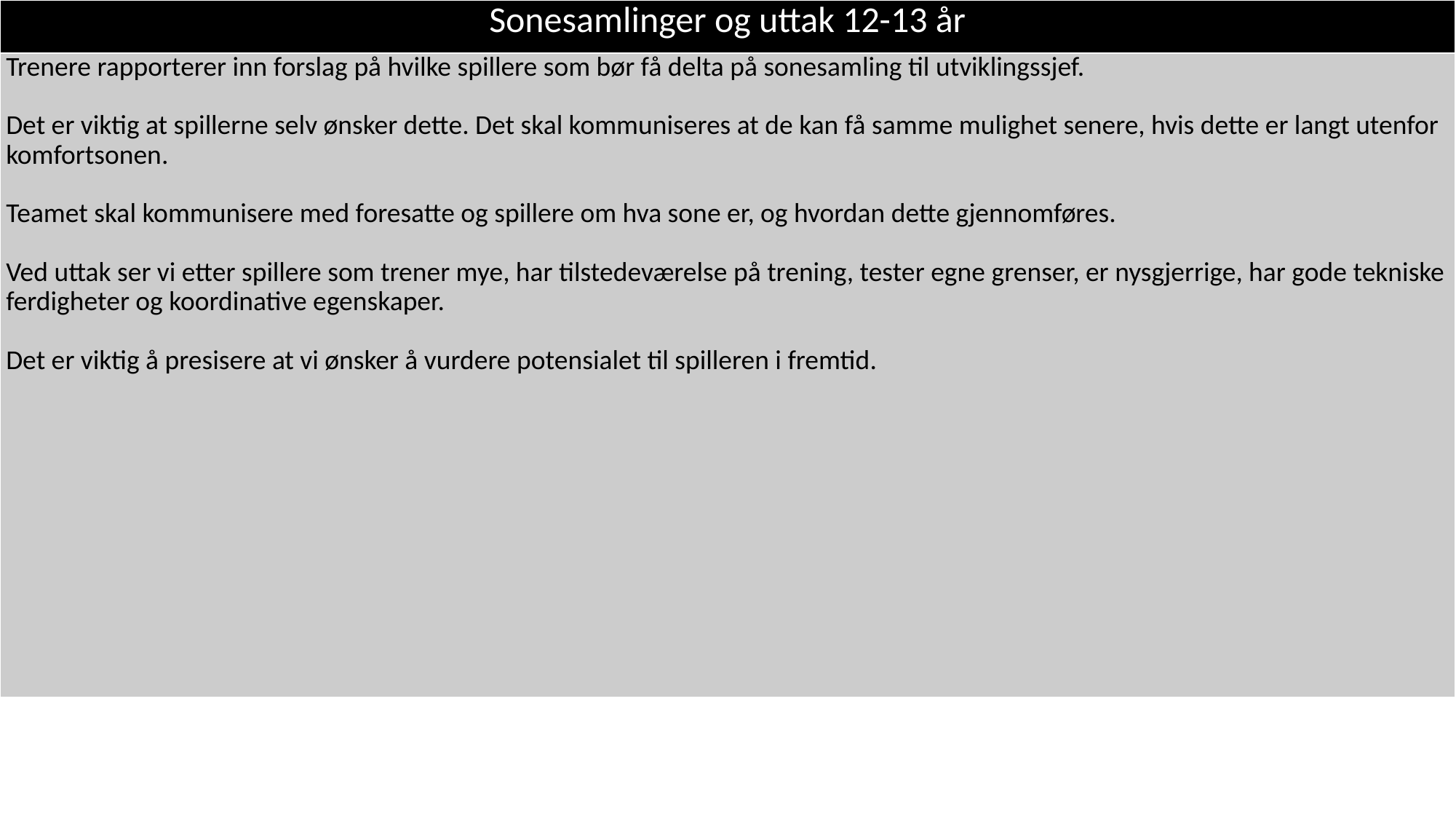

| Sonesamlinger og uttak 12-13 år |
| --- |
| Trenere rapporterer inn forslag på hvilke spillere som bør få delta på sonesamling til utviklingssjef. Det er viktig at spillerne selv ønsker dette. Det skal kommuniseres at de kan få samme mulighet senere, hvis dette er langt utenfor komfortsonen. Teamet skal kommunisere med foresatte og spillere om hva sone er, og hvordan dette gjennomføres. Ved uttak ser vi etter spillere som trener mye, har tilstedeværelse på trening, tester egne grenser, er nysgjerrige, har gode tekniske ferdigheter og koordinative egenskaper. Det er viktig å presisere at vi ønsker å vurdere potensialet til spilleren i fremtid. |